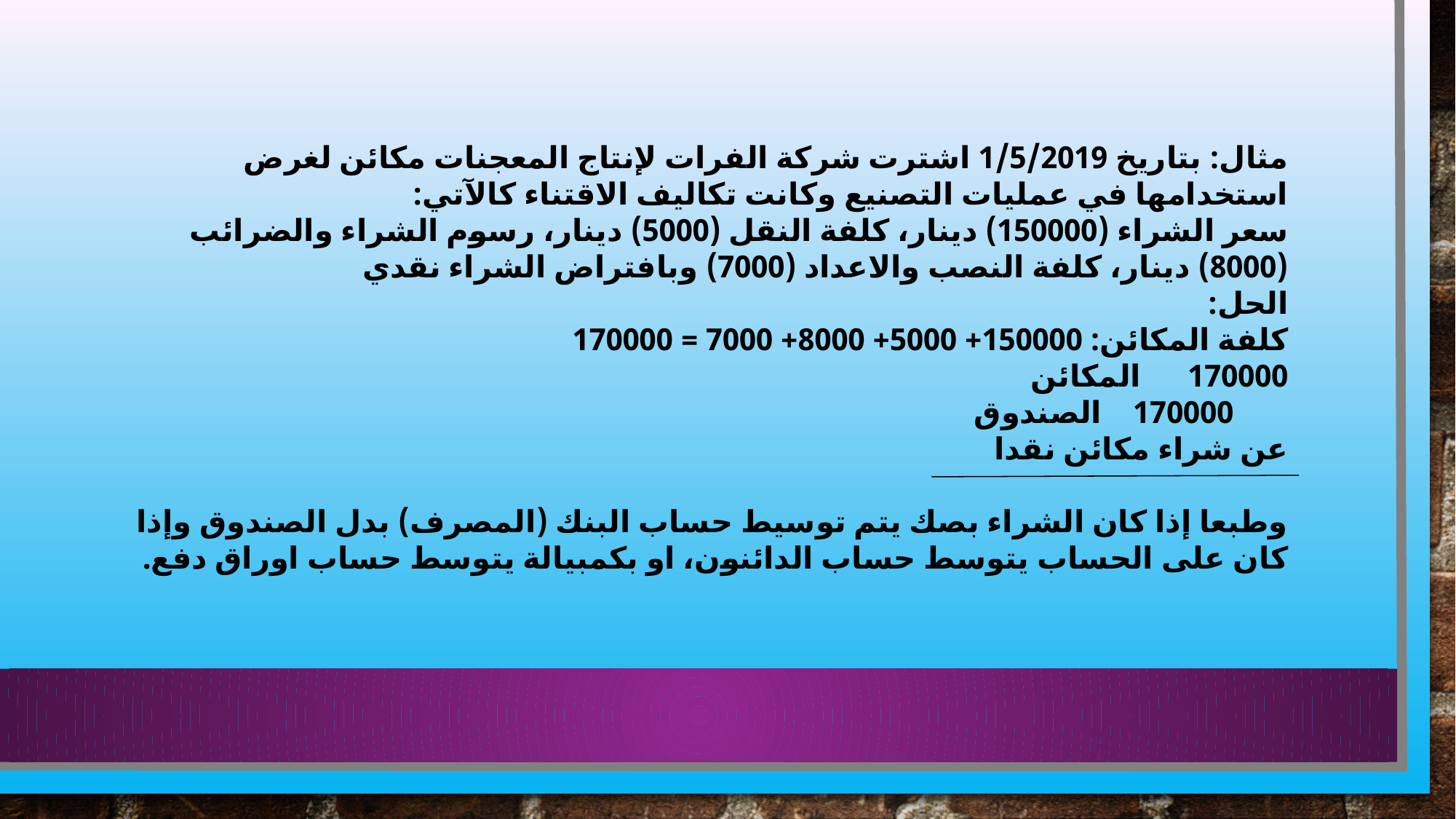

مثال: بتاريخ 1/5/2019 اشترت شركة الفرات لإنتاج المعجنات مكائن لغرض استخدامها في عمليات التصنيع وكانت تكاليف الاقتناء كالآتي:
سعر الشراء (150000) دينار، كلفة النقل (5000) دينار، رسوم الشراء والضرائب (8000) دينار، كلفة النصب والاعداد (7000) وبافتراض الشراء نقدي
الحل:
كلفة المكائن: 150000+ 5000+ 8000+ 7000 = 170000
170000      المكائن
       170000    الصندوق
عن شراء مكائن نقدا

وطبعا إذا كان الشراء بصك يتم توسيط حساب البنك (المصرف) بدل الصندوق وإذا كان على الحساب يتوسط حساب الدائنون، او بكمبيالة يتوسط حساب اوراق دفع.